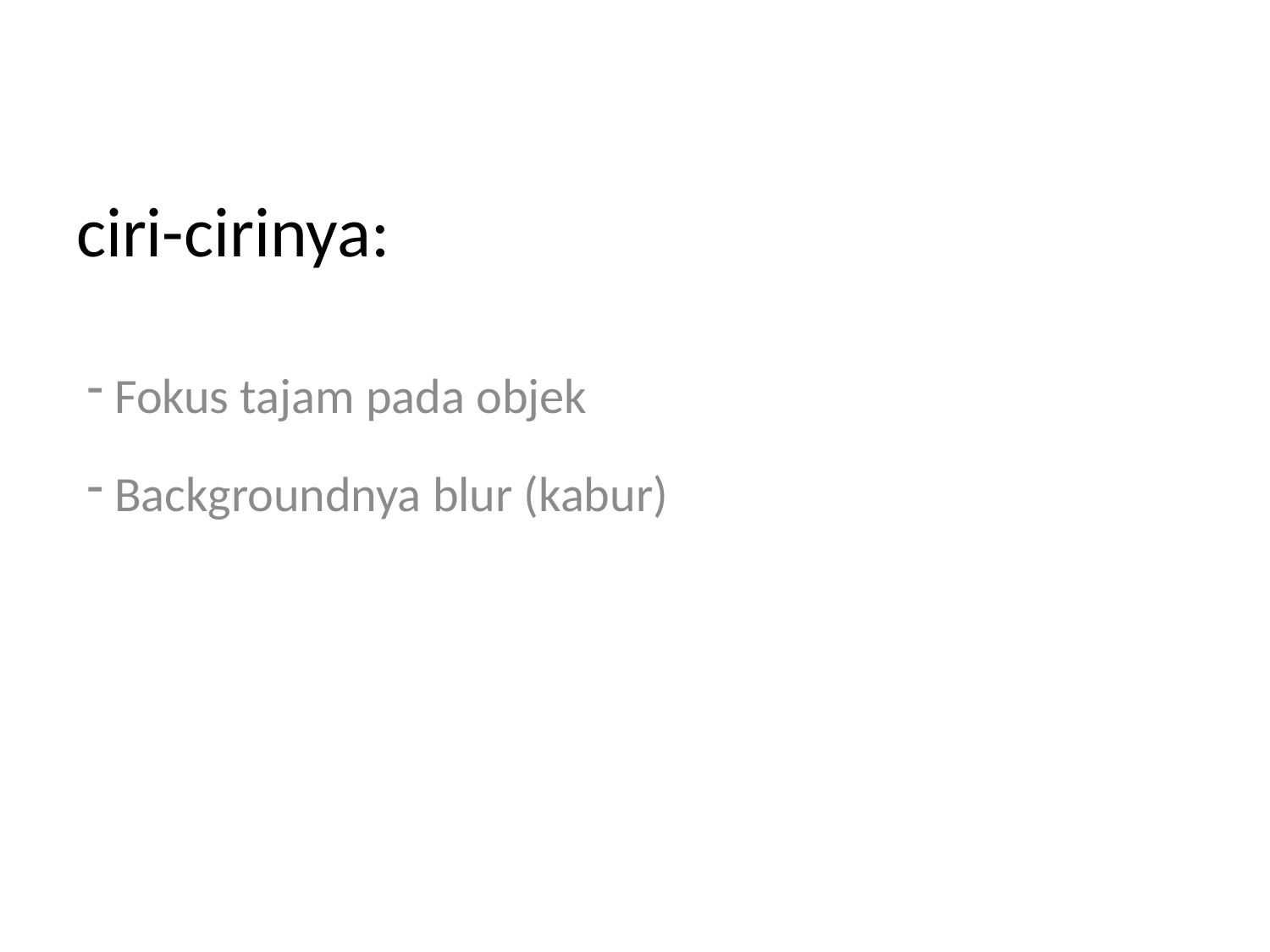

# ciri-cirinya:
 Fokus tajam pada objek
 Backgroundnya blur (kabur)